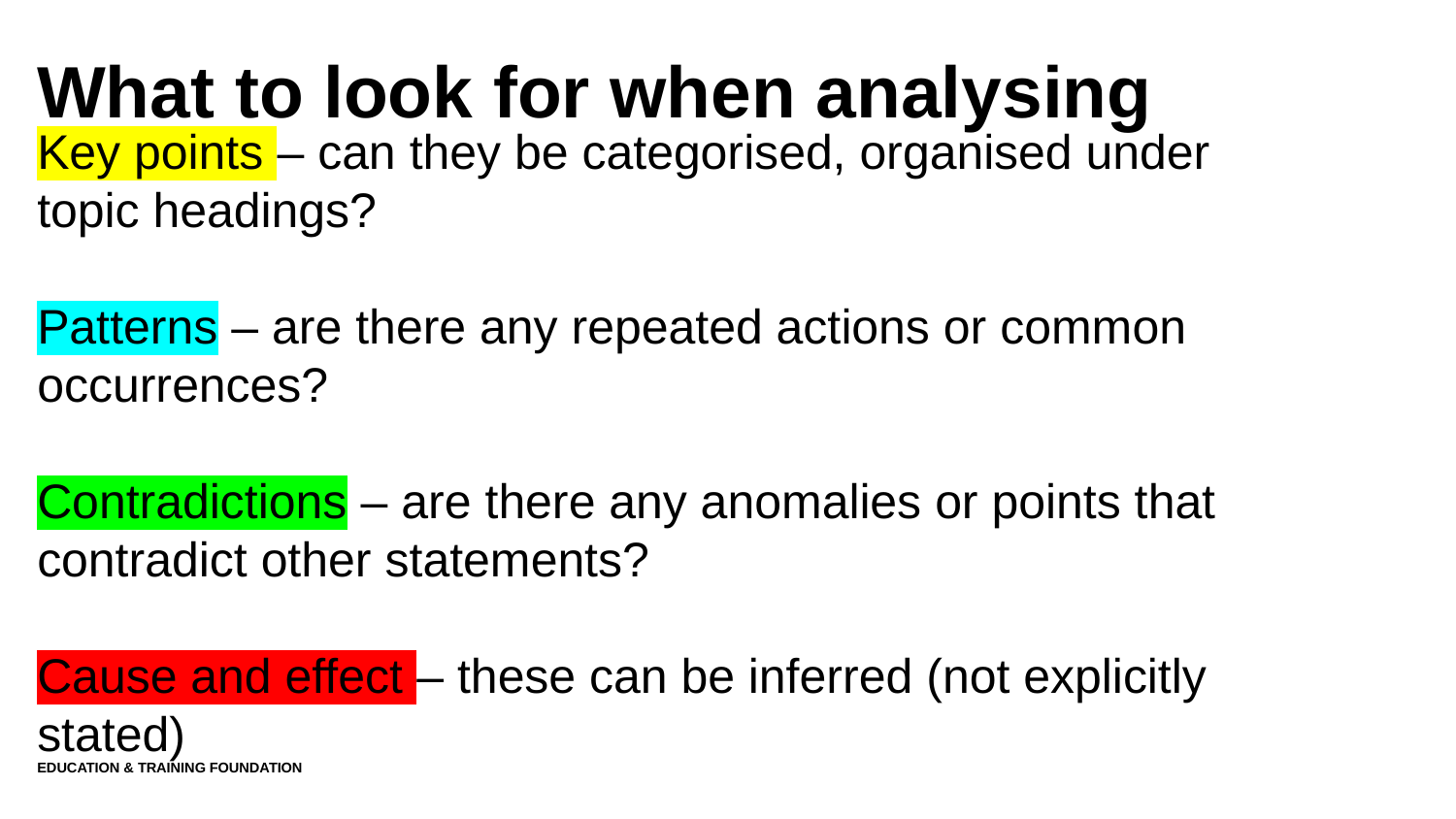

# What to look for when analysing
Key points – can they be categorised, organised under topic headings?

Patterns – are there any repeated actions or common occurrences?

Contradictions – are there any anomalies or points that contradict other statements?

Cause and effect – these can be inferred (not explicitly stated)
Education & Training Foundation